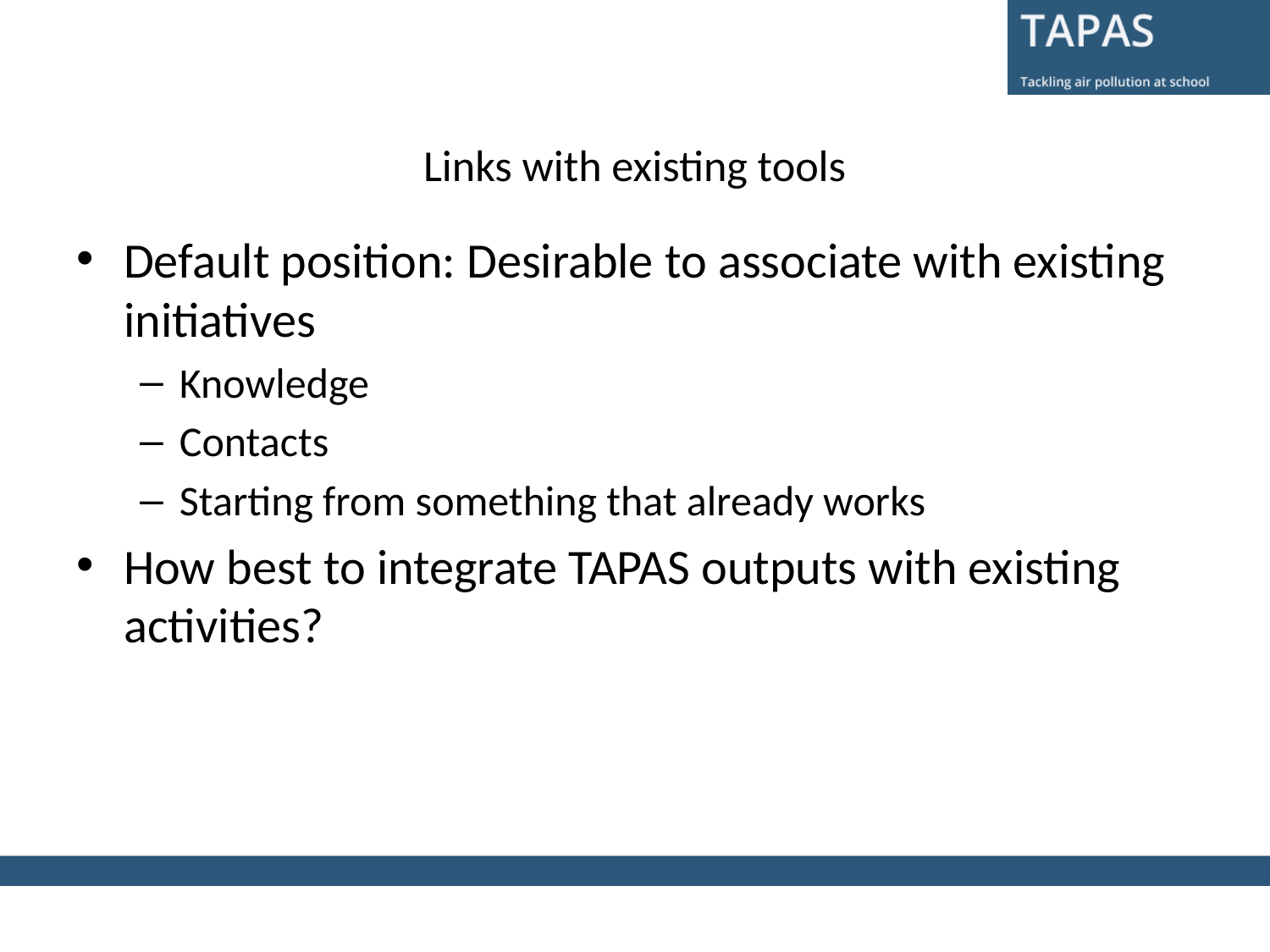

# Links with existing tools
Default position: Desirable to associate with existing initiatives
Knowledge
Contacts
Starting from something that already works
How best to integrate TAPAS outputs with existing activities?